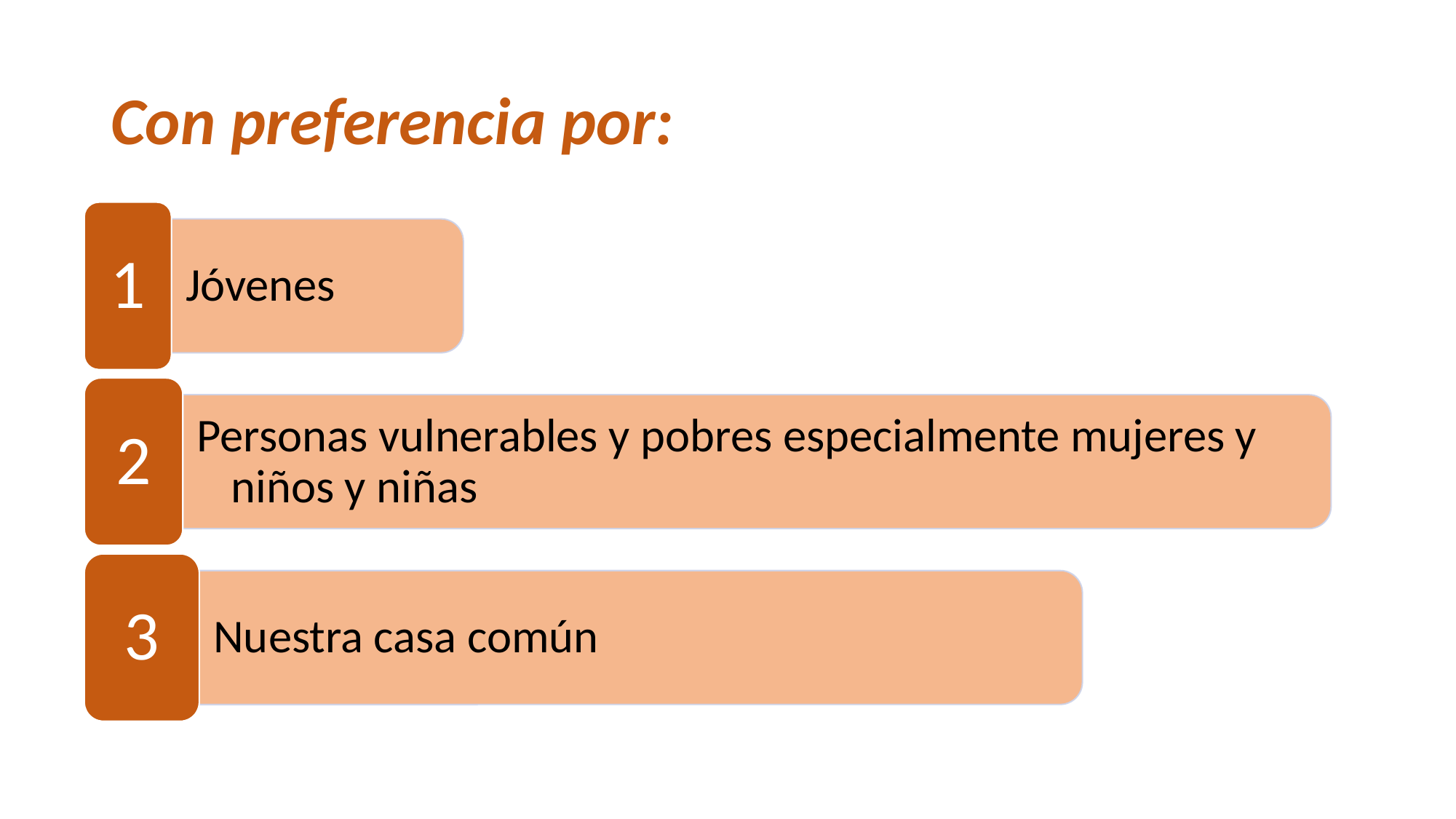

# Con preferencia por:

1
Jóvenes

2
Personas vulnerables y pobres especialmente mujeres y niños y niñas

3
Nuestra casa común